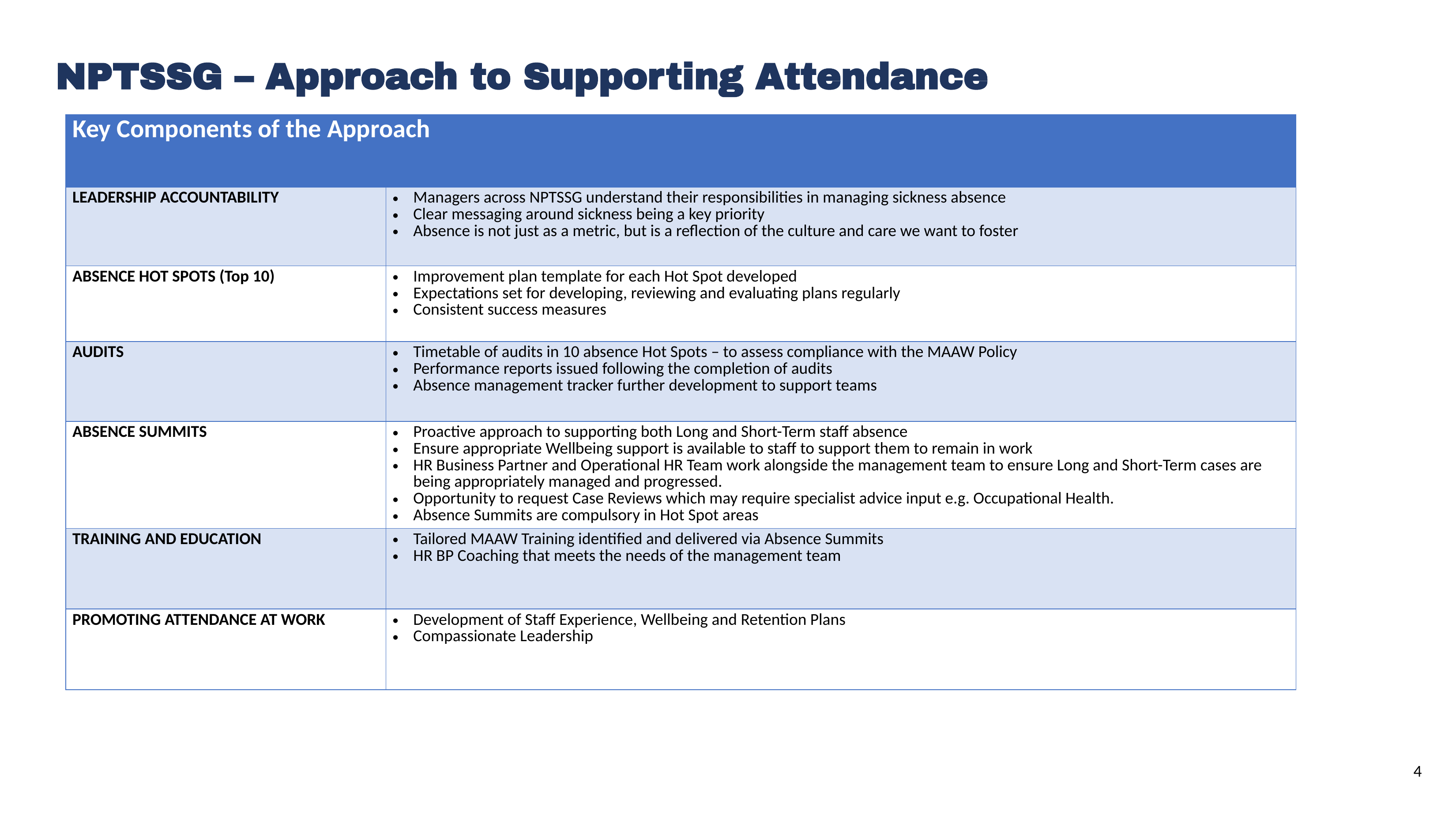

NPTSSG – Approach to Supporting Attendance
| Key Components of the Approach |  |
| --- | --- |
| LEADERSHIP ACCOUNTABILITY | Managers across NPTSSG understand their responsibilities in managing sickness absence Clear messaging around sickness being a key priority Absence is not just as a metric, but is a reflection of the culture and care we want to foster |
| ABSENCE HOT SPOTS (Top 10) | Improvement plan template for each Hot Spot developed Expectations set for developing, reviewing and evaluating plans regularly Consistent success measures |
| AUDITS | Timetable of audits in 10 absence Hot Spots – to assess compliance with the MAAW Policy Performance reports issued following the completion of audits Absence management tracker further development to support teams |
| ABSENCE SUMMITS | Proactive approach to supporting both Long and Short-Term staff absence Ensure appropriate Wellbeing support is available to staff to support them to remain in work HR Business Partner and Operational HR Team work alongside the management team to ensure Long and Short-Term cases are being appropriately managed and progressed. Opportunity to request Case Reviews which may require specialist advice input e.g. Occupational Health. Absence Summits are compulsory in Hot Spot areas |
| TRAINING AND EDUCATION | Tailored MAAW Training identified and delivered via Absence Summits HR BP Coaching that meets the needs of the management team |
| PROMOTING ATTENDANCE AT WORK | Development of Staff Experience, Wellbeing and Retention Plans Compassionate Leadership |
4